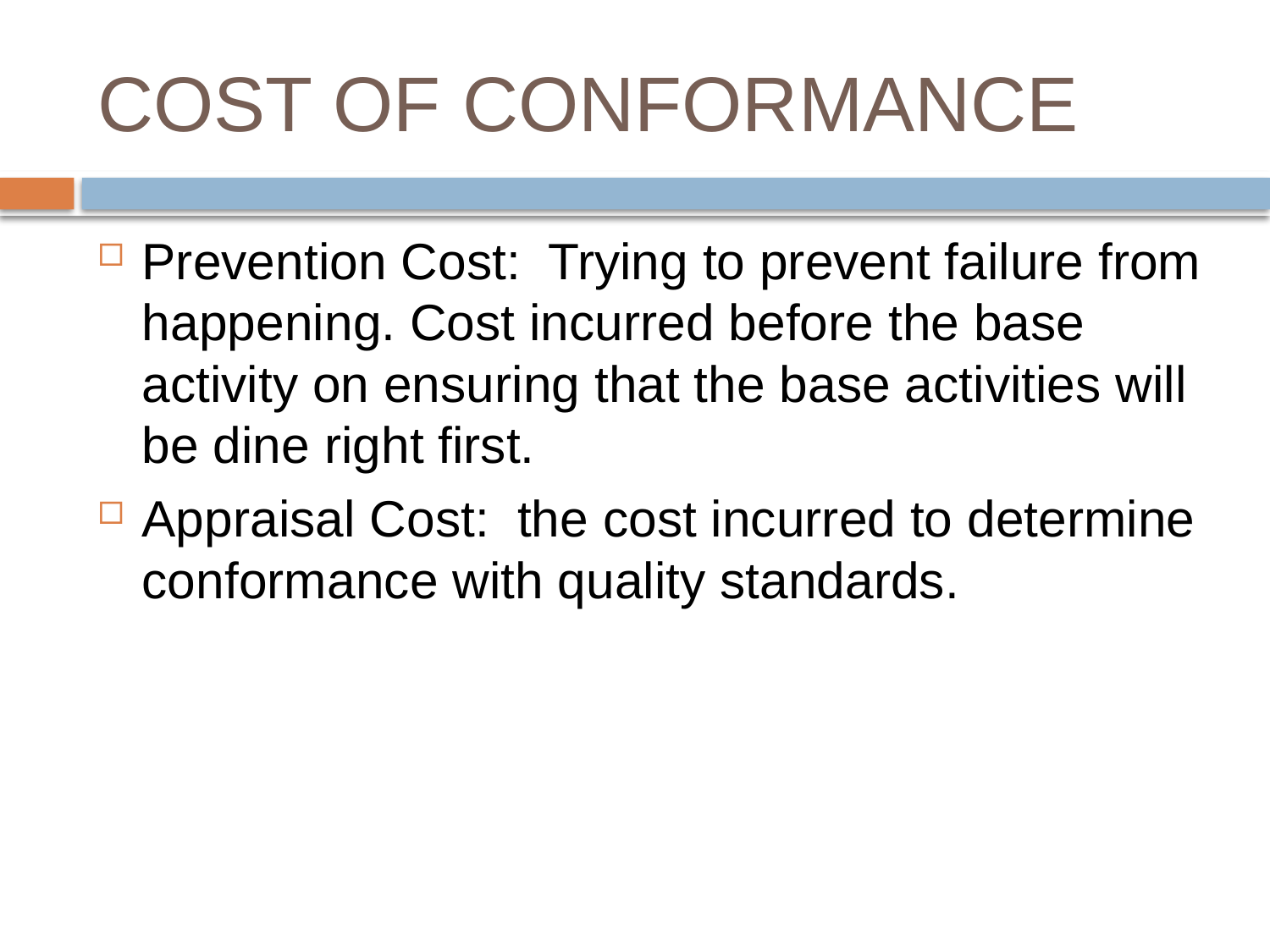

# COST OF CONFORMANCE
Prevention Cost:  Trying to prevent failure from happening. Cost incurred before the base activity on ensuring that the base activities will be dine right first.
Appraisal Cost:  the cost incurred to determine conformance with quality standards.